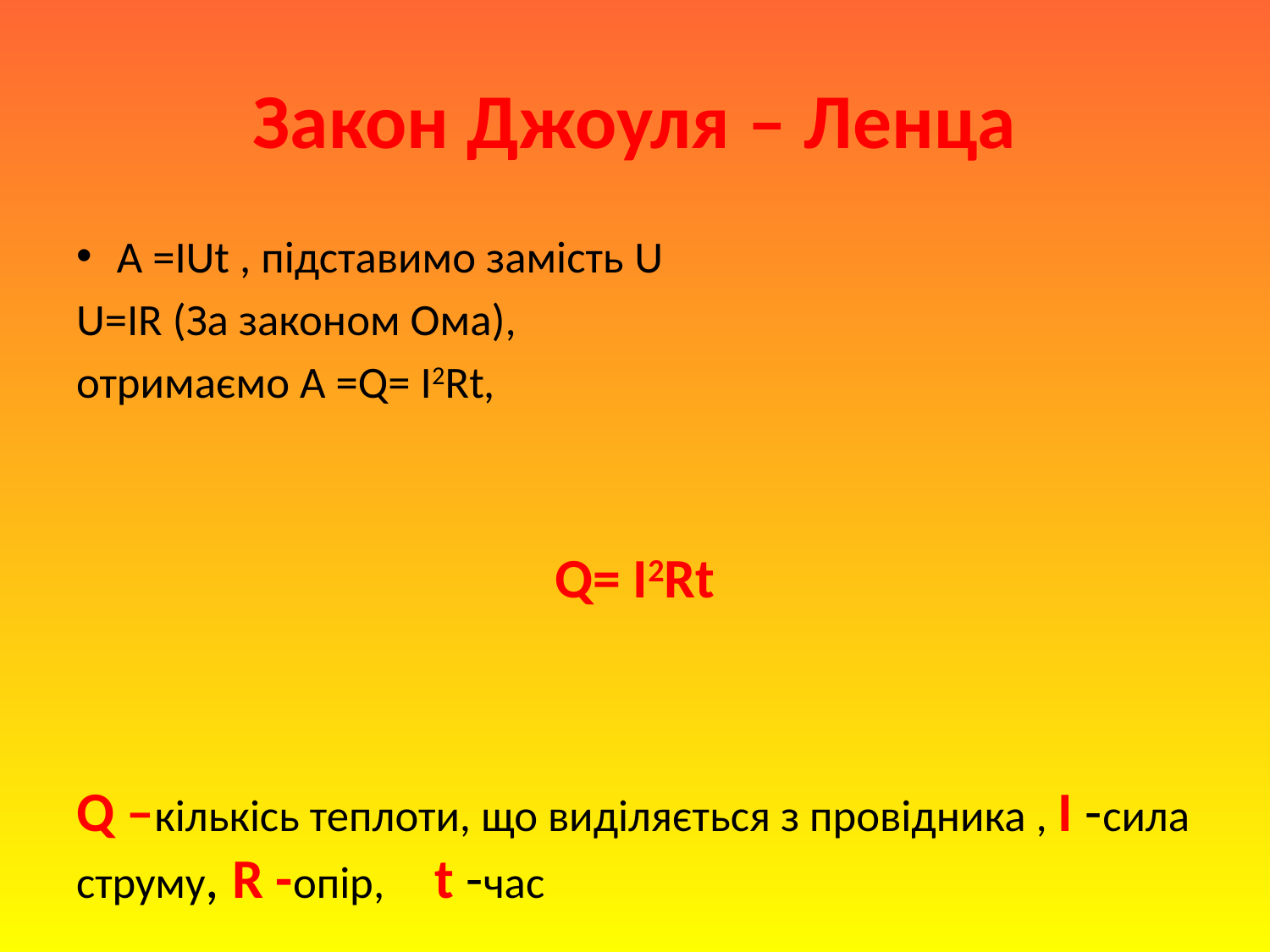

# Закон Джоуля – Ленца
А =IUt , підставимо замість U
U=IR (За законом Ома),
отримаємо А =Q= I2Rt,

Q= I2Rt

Q –кількісь теплоти, що виділяється з провідника , I -сила струму, R -опір,    t -час